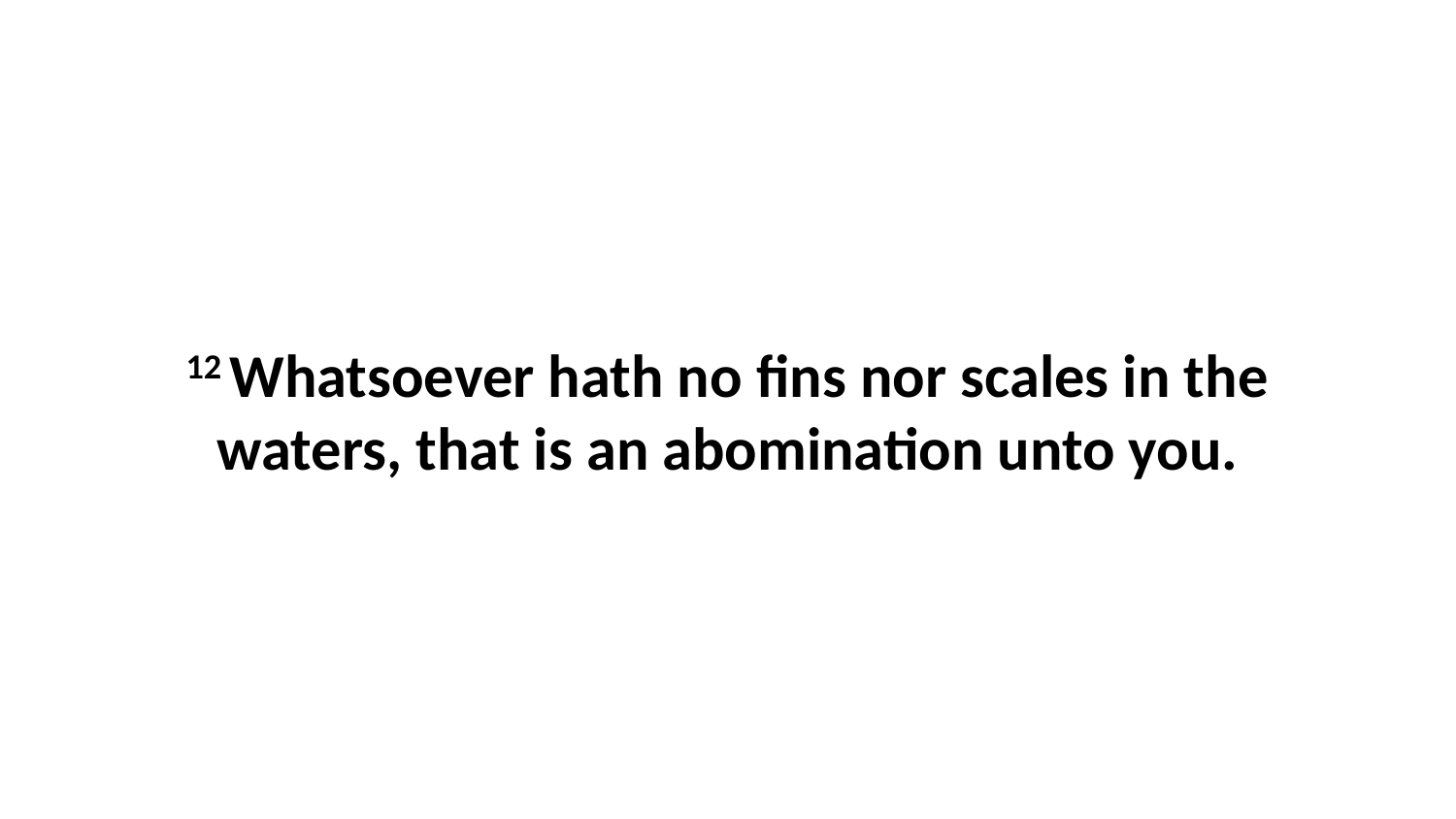

12 Whatsoever hath no fins nor scales in the waters, that is an abomination unto you.